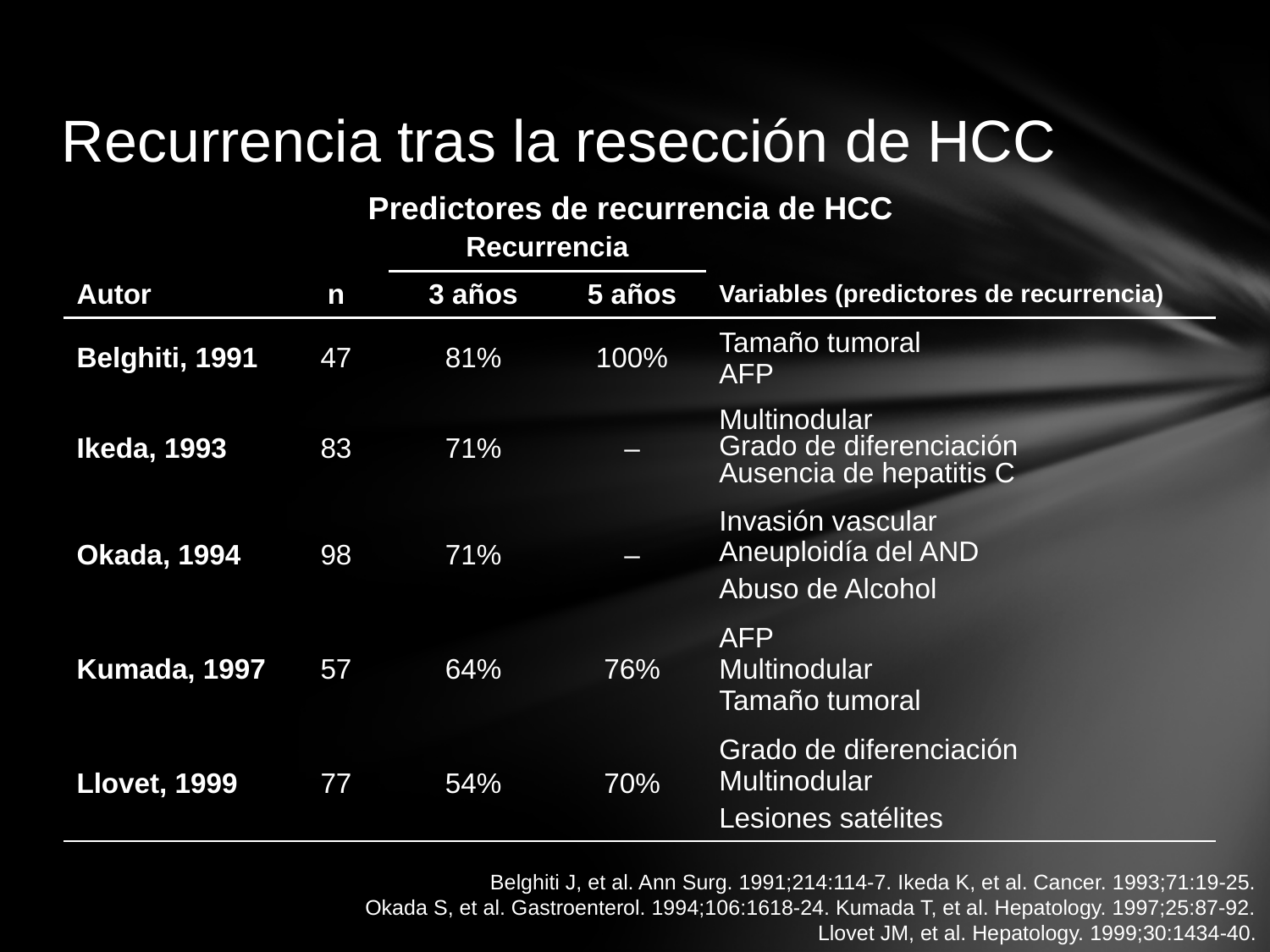

# Recurrencia tras la resección de HCC
Predictores de recurrencia de HCC
|  |  | Recurrencia |  |  |
| --- | --- | --- | --- | --- |
| Autor | n | 3 años | 5 años | Variables (predictores de recurrencia) |
| Belghiti, 1991 | 47 | 81% | 100% | Tamaño tumoral AFP |
| Ikeda, 1993 | 83 | 71% | – | Multinodular Grado de diferenciación Ausencia de hepatitis C |
| Okada, 1994 | 98 | 71% | – | Invasión vascular Aneuploidía del AND Abuso de Alcohol |
| Kumada, 1997 | 57 | 64% | 76% | AFP Multinodular Tamaño tumoral |
| Llovet, 1999 | 77 | 54% | 70% | Grado de diferenciación Multinodular Lesiones satélites |
Belghiti J, et al. Ann Surg. 1991;214:114-7. Ikeda K, et al. Cancer. 1993;71:19-25.
Okada S, et al. Gastroenterol. 1994;106:1618-24. Kumada T, et al. Hepatology. 1997;25:87-92. Llovet JM, et al. Hepatology. 1999;30:1434-40.